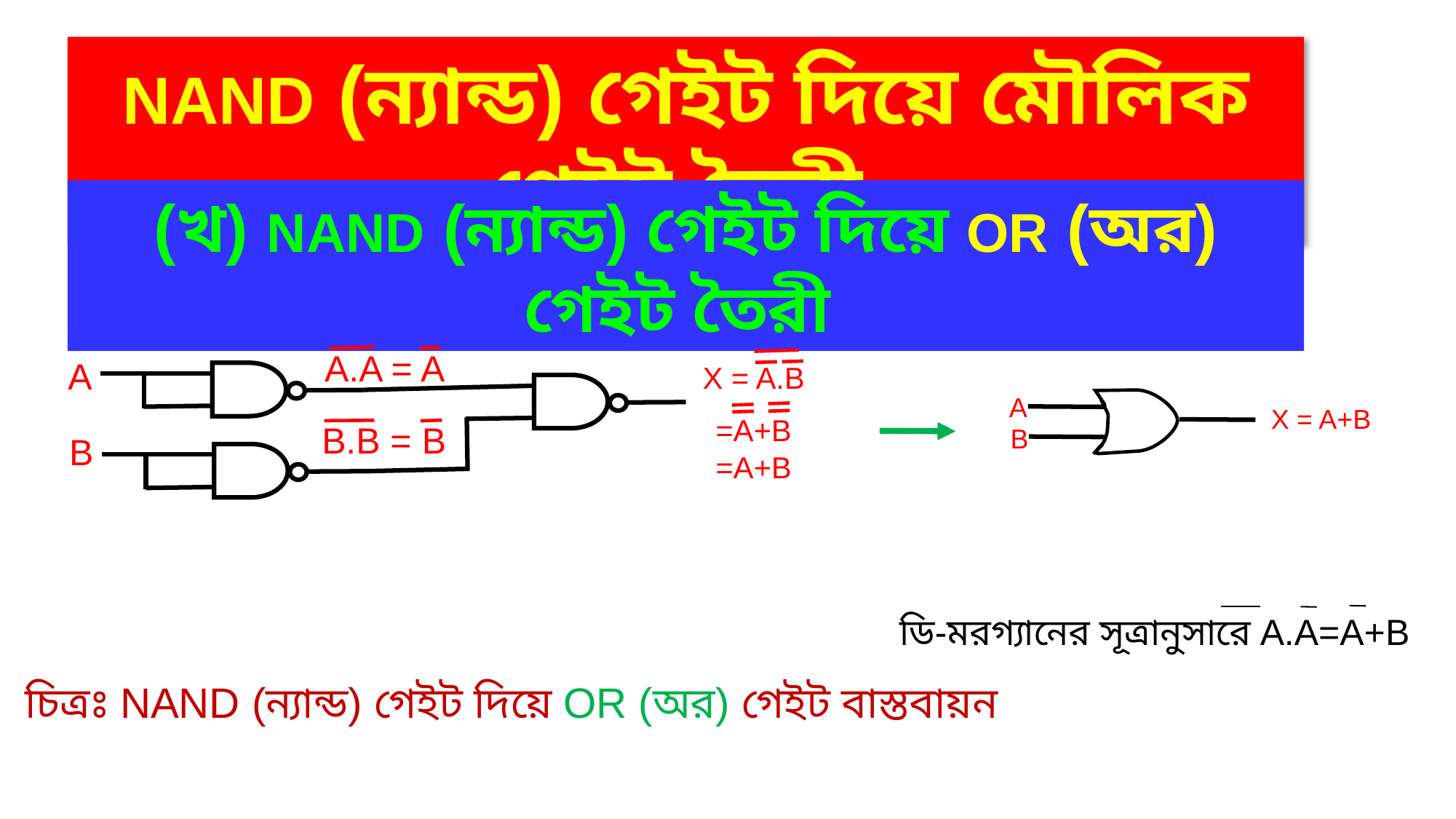

NAND (ন্যান্ড) গেইট দিয়ে মৌলিক গেইট তৈরী
(খ) NAND (ন্যান্ড) গেইট দিয়ে OR (অর) গেইট তৈরী
A.A = A
B.B = B
A
B
X = A.B

=A+B
=A+B

A
B

X = A+B
ডি-মরগ্যানের সূত্রানুসারে A.A=A+B
চিত্রঃ NAND (ন্যান্ড) গেইট দিয়ে OR (অর) গেইট বাস্তবায়ন